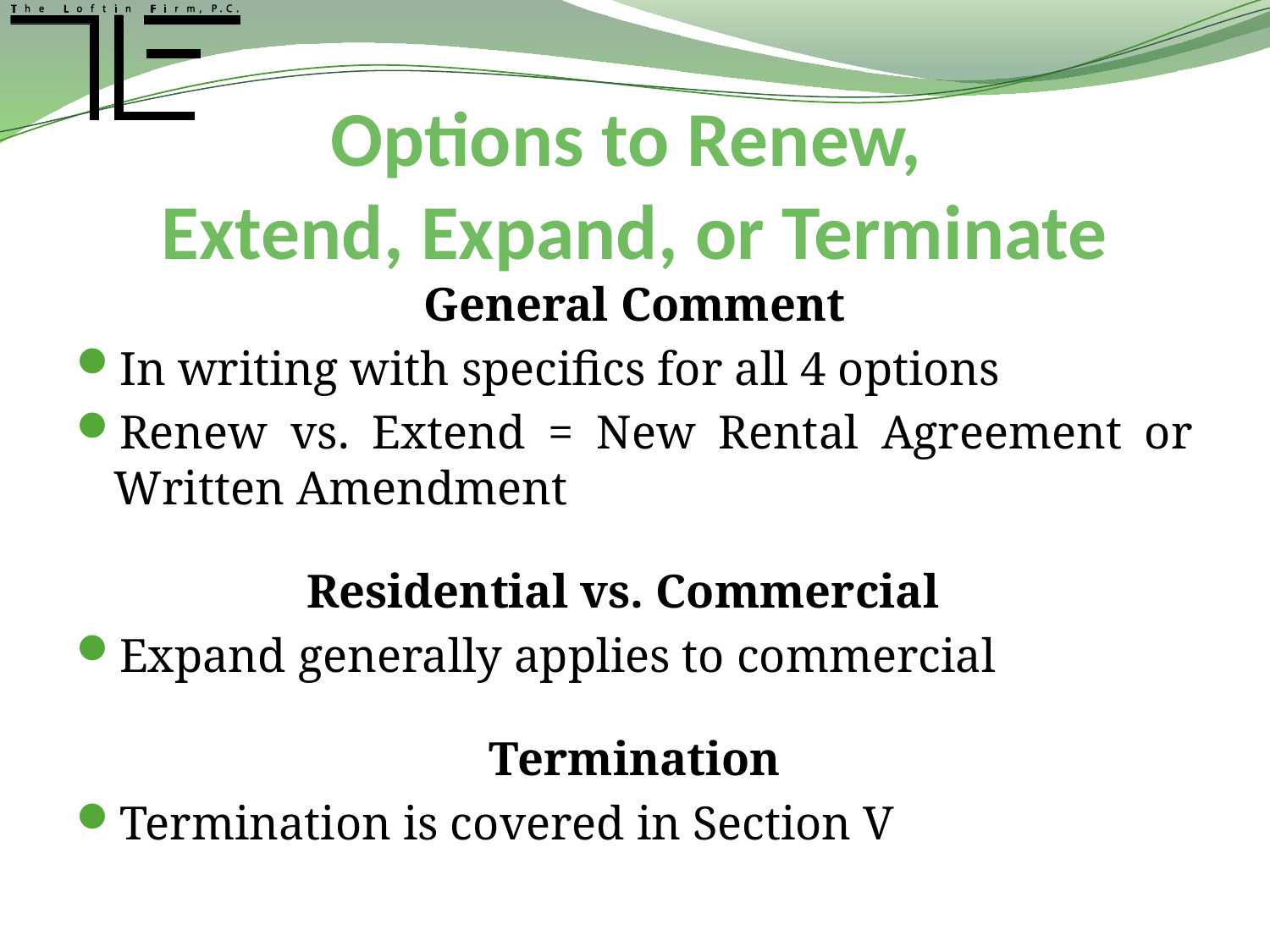

# Options to Renew, Extend, Expand, or Terminate
General Comment
In writing with specifics for all 4 options
Renew vs. Extend = New Rental Agreement or Written Amendment

Residential vs. Commercial
Expand generally applies to commercial

Termination
Termination is covered in Section V